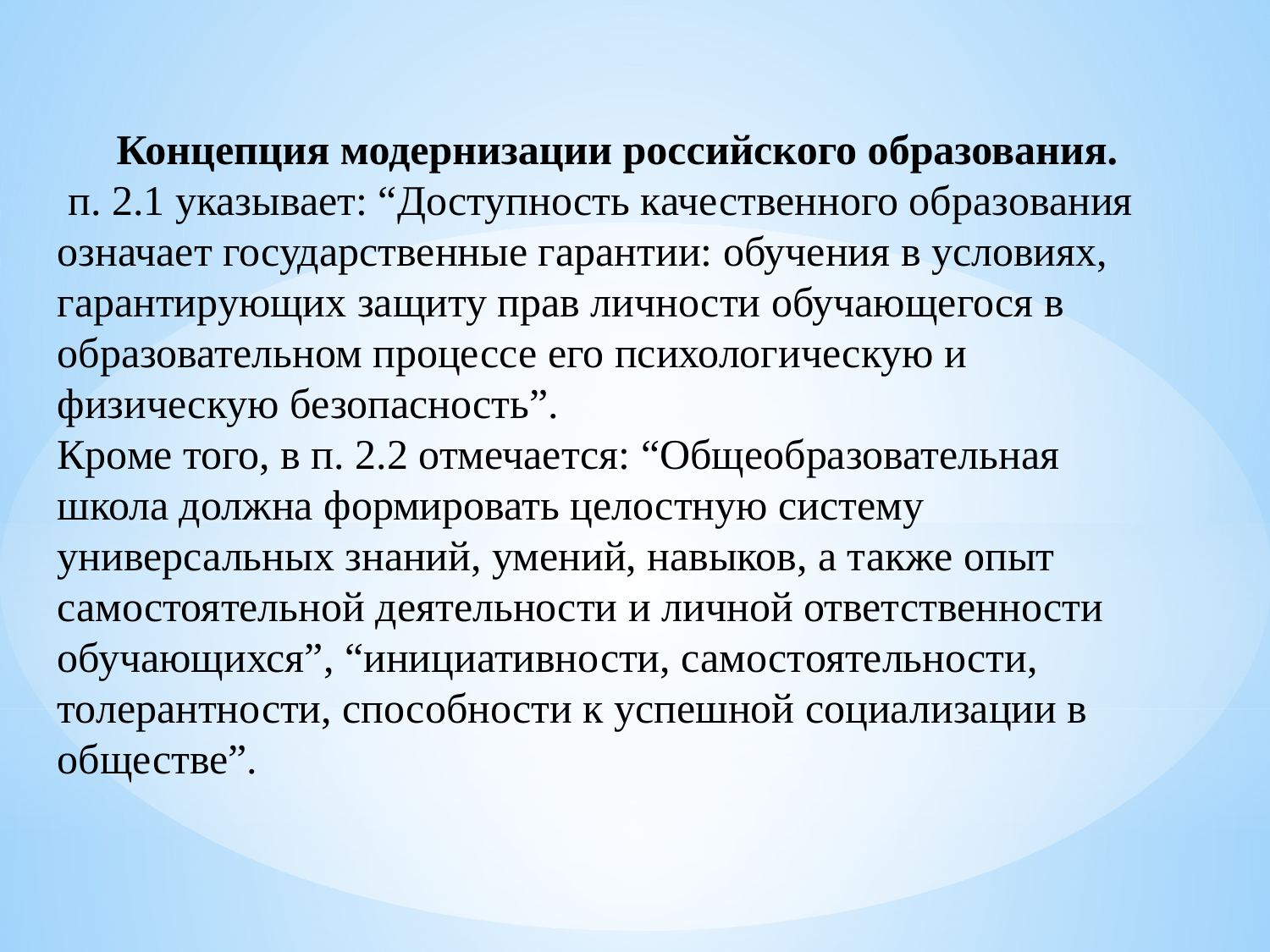

Концепция модернизации российского образования.
 п. 2.1 указывает: “Доступность качественного образования означает государственные гарантии: обучения в условиях, гарантирующих защиту прав личности обучающегося в образовательном процессе его психологическую и физическую безопасность”.
Кроме того, в п. 2.2 отмечается: “Общеобразовательная школа должна формировать целостную систему универсальных знаний, умений, навыков, а также опыт самостоятельной деятельности и личной ответственности обучающихся”, “инициативности, самостоятельности, толерантности, способности к успешной социализации в обществе”.